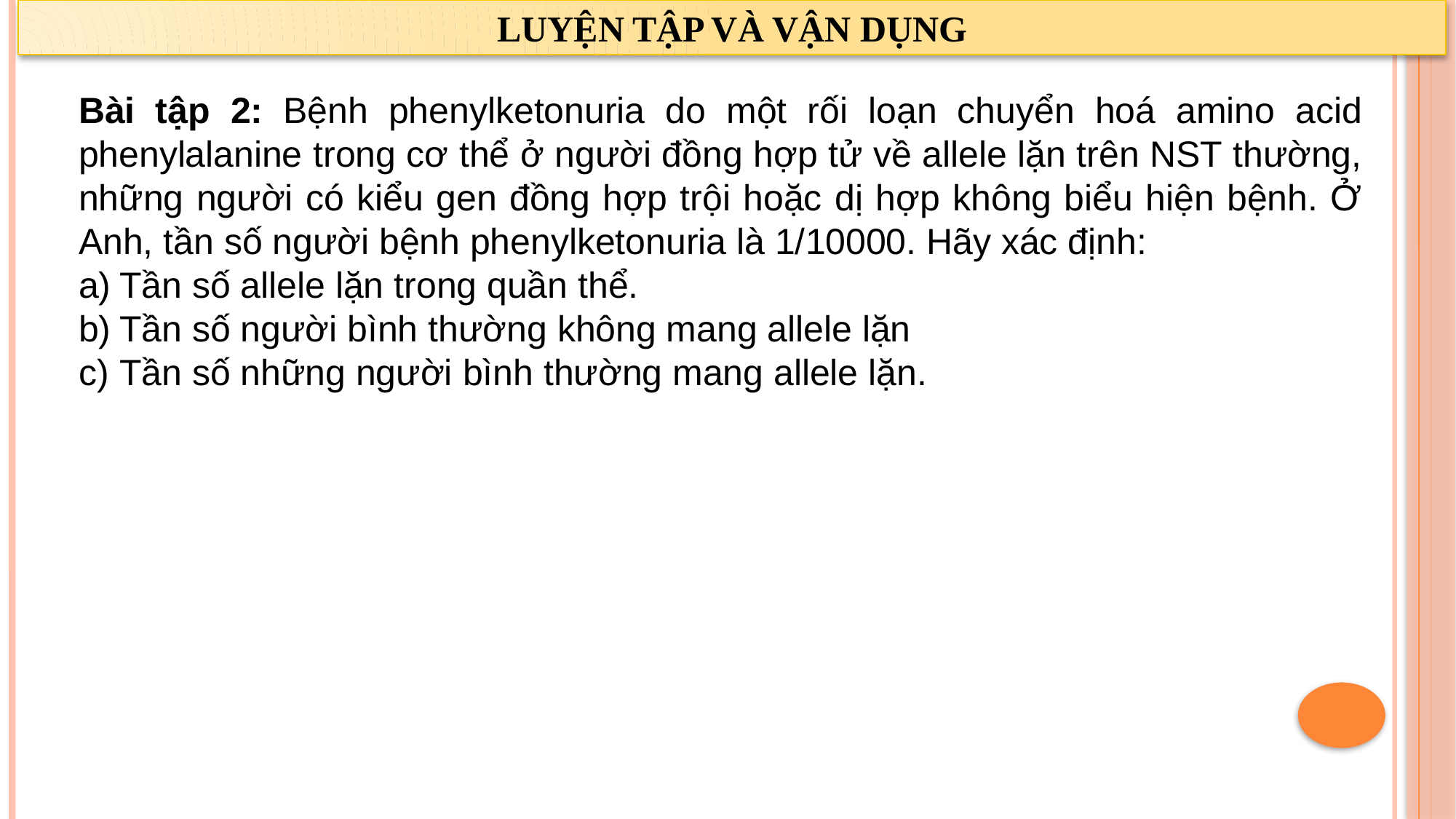

LUYỆN TẬP VÀ VẬN DỤNG
Bài tập 2: Bệnh phenylketonuria do một rối loạn chuyển hoá amino acid phenylalanine trong cơ thể ở người đồng hợp tử về allele lặn trên NST thường, những người có kiểu gen đồng hợp trội hoặc dị hợp không biểu hiện bệnh. Ở Anh, tần số người bệnh phenylketonuria là 1/10000. Hãy xác định:
Tần số allele lặn trong quần thể.
Tần số người bình thường không mang allele lặn
Tần số những người bình thường mang allele lặn.